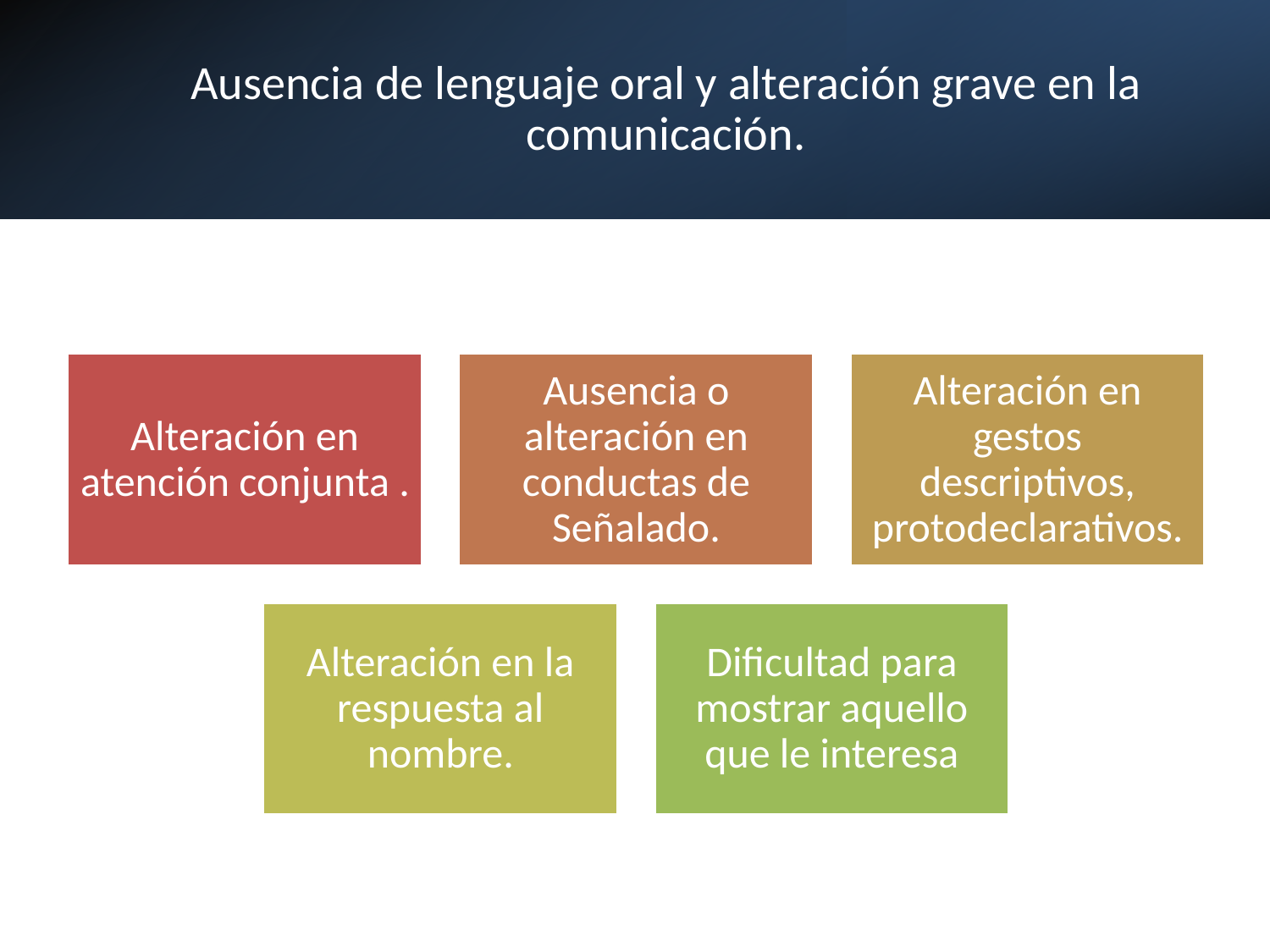

# Ausencia de lenguaje oral y alteración grave en la comunicación.
Alteración en atención conjunta .
Ausencia o alteración en conductas de Señalado.
Alteración en gestos descriptivos, protodeclarativos.
Alteración en la respuesta al nombre.
Dificultad para mostrar aquello que le interesa